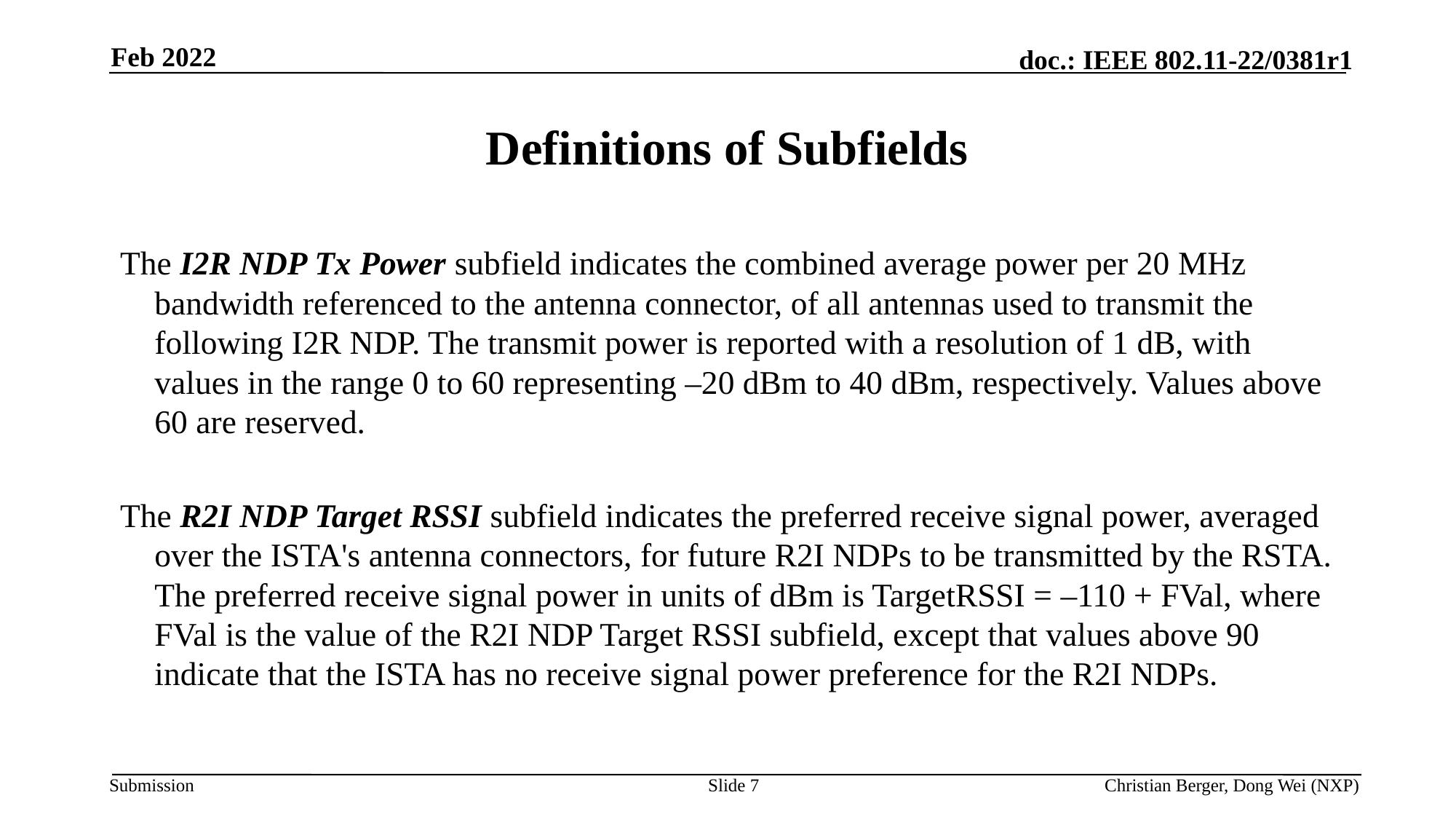

Feb 2022
# Definitions of Subfields
The I2R NDP Tx Power subfield indicates the combined average power per 20 MHz bandwidth referenced to the antenna connector, of all antennas used to transmit the following I2R NDP. The transmit power is reported with a resolution of 1 dB, with values in the range 0 to 60 representing –20 dBm to 40 dBm, respectively. Values above 60 are reserved.

The R2I NDP Target RSSI subfield indicates the preferred receive signal power, averaged over the ISTA's antenna connectors, for future R2I NDPs to be transmitted by the RSTA. The preferred receive signal power in units of dBm is TargetRSSI = –110 + FVal, where FVal is the value of the R2I NDP Target RSSI subfield, except that values above 90 indicate that the ISTA has no receive signal power preference for the R2I NDPs.

Slide 7
Christian Berger, Dong Wei (NXP)